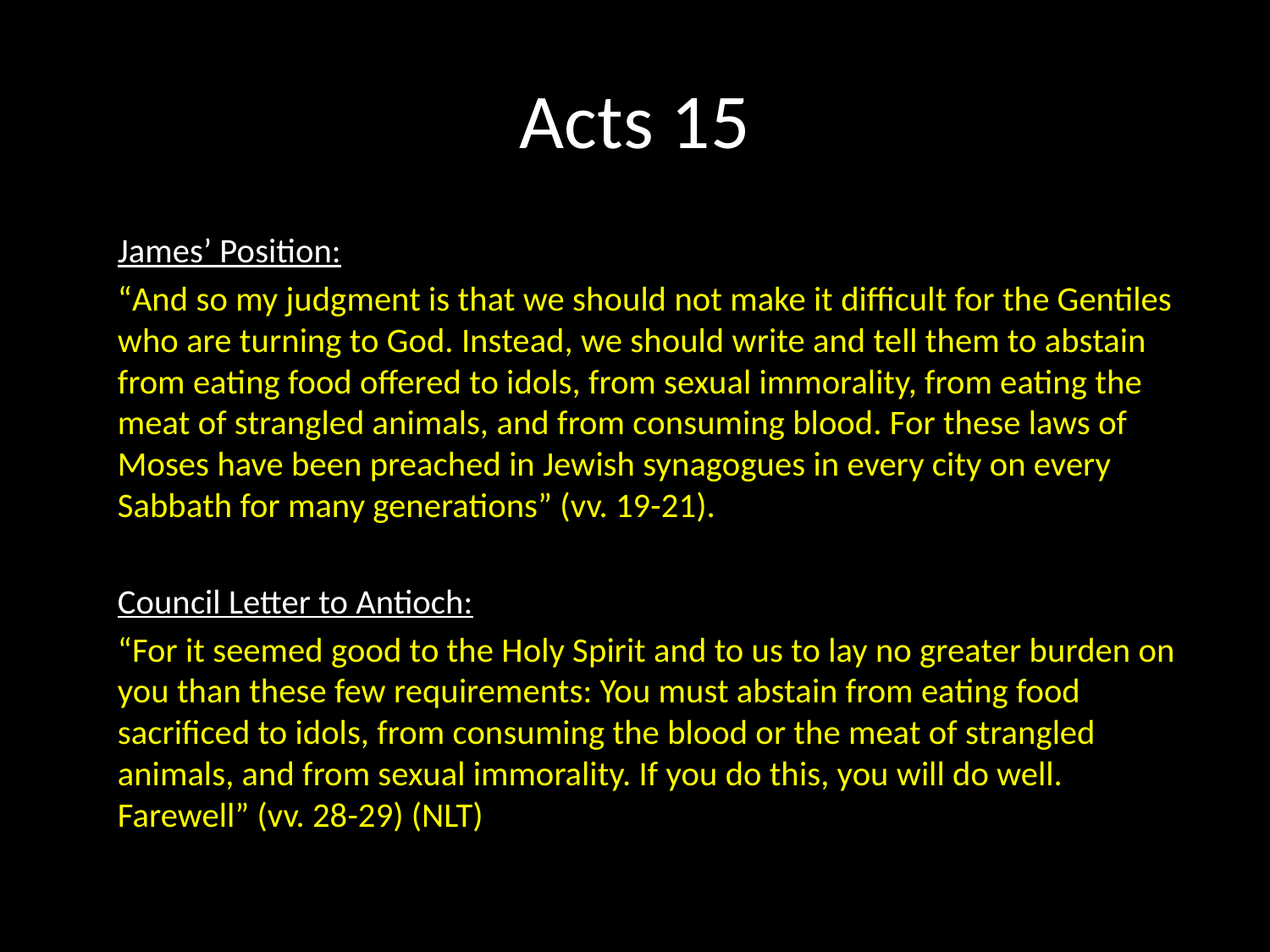

# Acts 15
	James’ Position:
	“And so my judgment is that we should not make it difficult for the Gentiles who are turning to God. Instead, we should write and tell them to abstain from eating food offered to idols, from sexual immorality, from eating the meat of strangled animals, and from consuming blood. For these laws of Moses have been preached in Jewish synagogues in every city on every Sabbath for many generations” (vv. 19-21).

	Council Letter to Antioch:
	“For it seemed good to the Holy Spirit and to us to lay no greater burden on you than these few requirements: You must abstain from eating food sacrificed to idols, from consuming the blood or the meat of strangled animals, and from sexual immorality. If you do this, you will do well. Farewell” (vv. 28-29) (NLT)